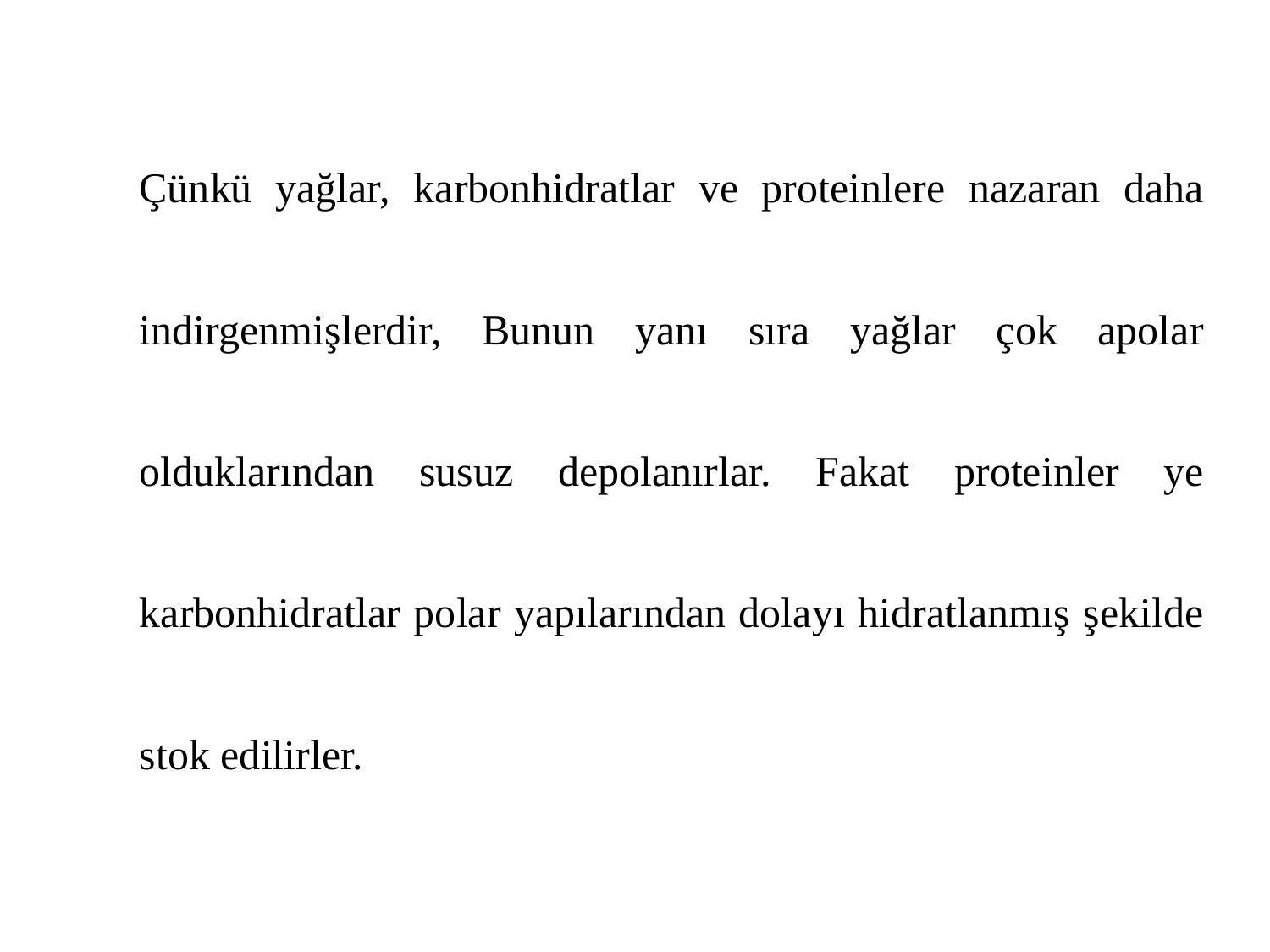

Çünkü yağlar, karbonhidratlar ve proteinlere nazaran daha indirgenmişlerdir, Bunun yanı sıra yağlar çok apolar olduklarından susuz depolanırlar. Fakat proteinler ye karbonhidratlar polar yapılarından dolayı hidratlanmış şekilde stok edilirler.